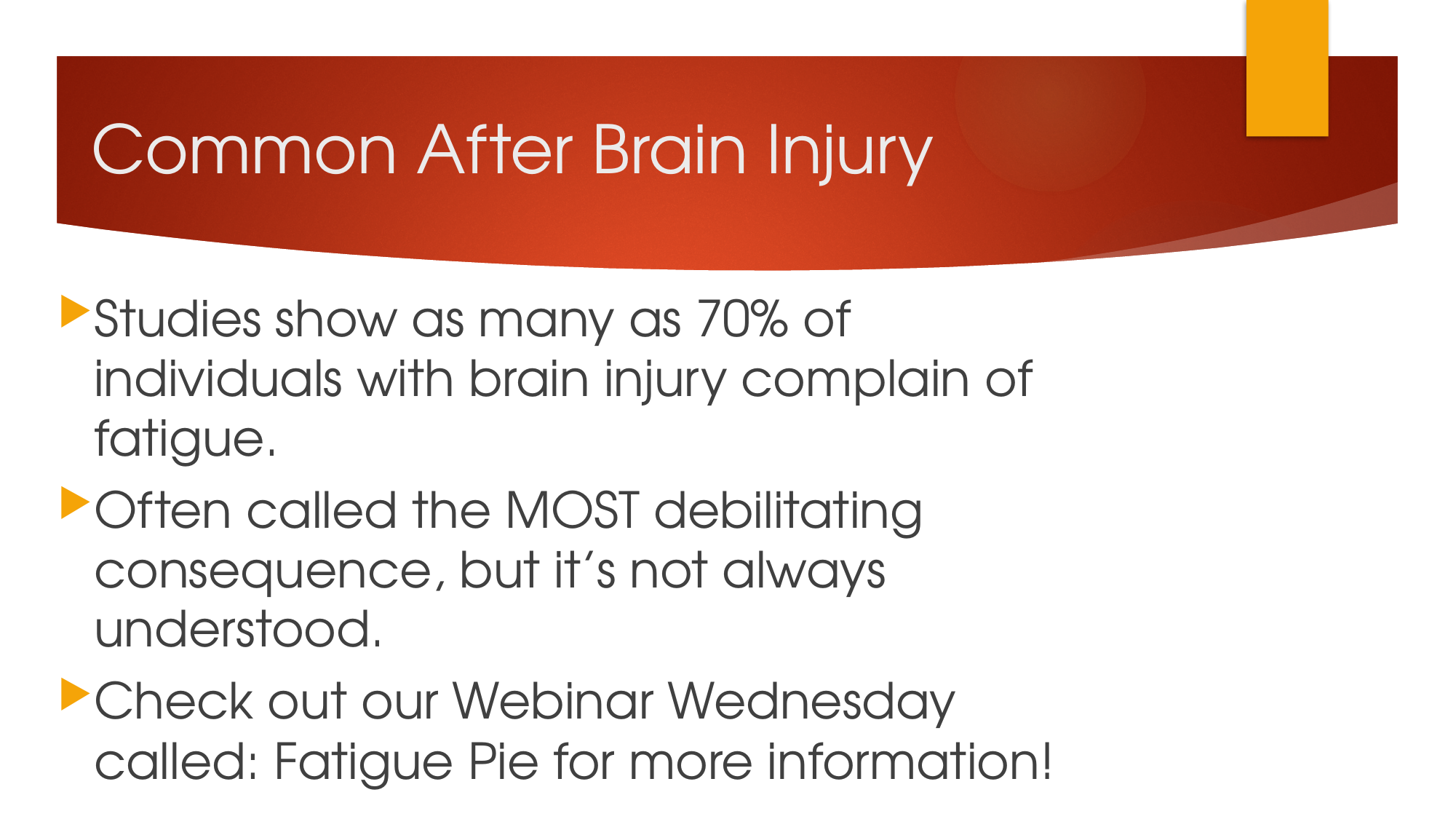

# Common After Brain Injury
Studies show as many as 70% of individuals with brain injury complain of fatigue.
Often called the MOST debilitating consequence, but it’s not always understood.
Check out our Webinar Wednesday called: Fatigue Pie for more information!